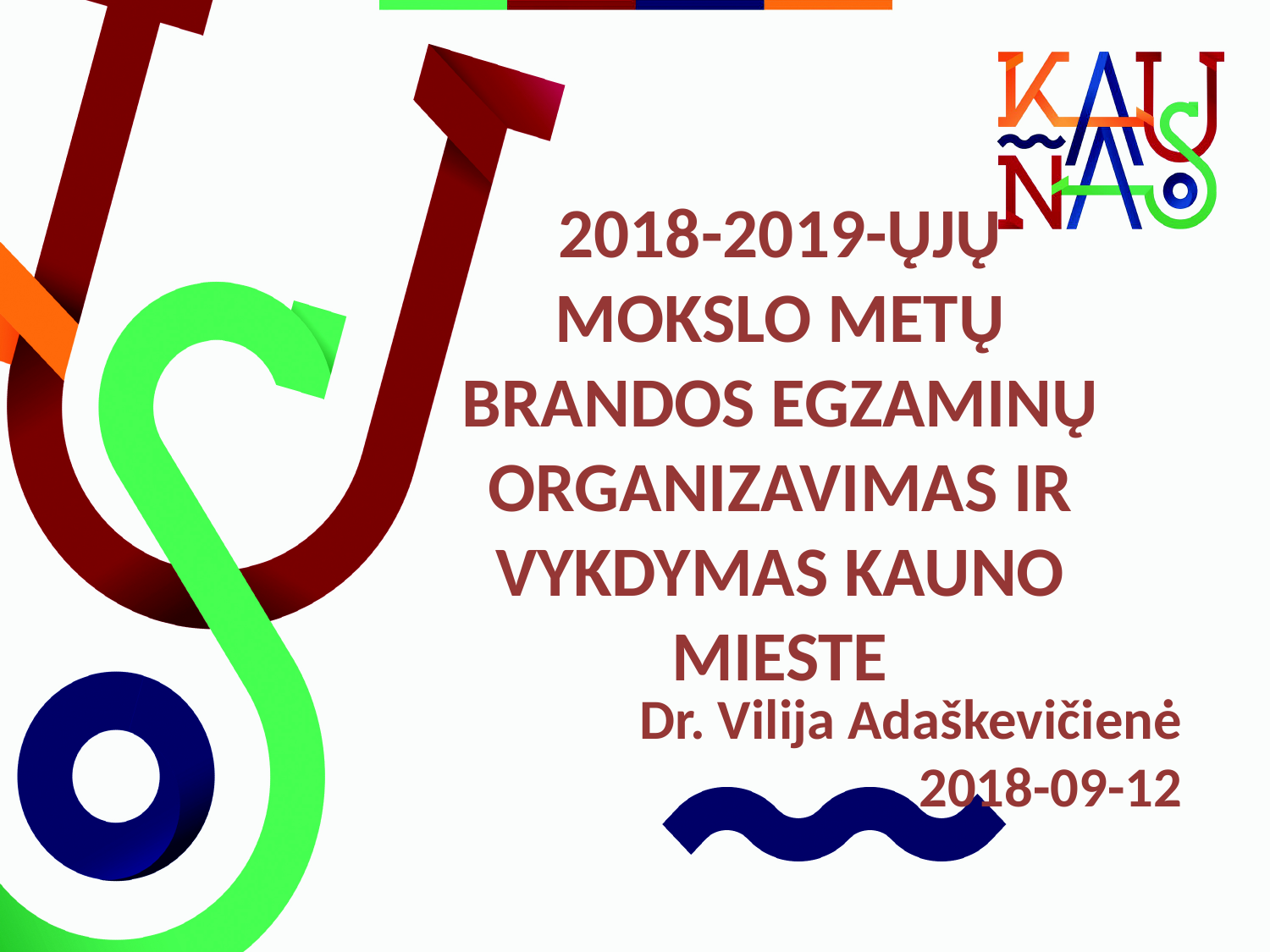

# 2018-2019-ŲJŲ MOKSLO METŲ BRANDOS EGZAMINŲ ORGANIZAVIMAS IR VYKDYMAS KAUNO MIESTE
Dr. Vilija Adaškevičienė
2018-09-12